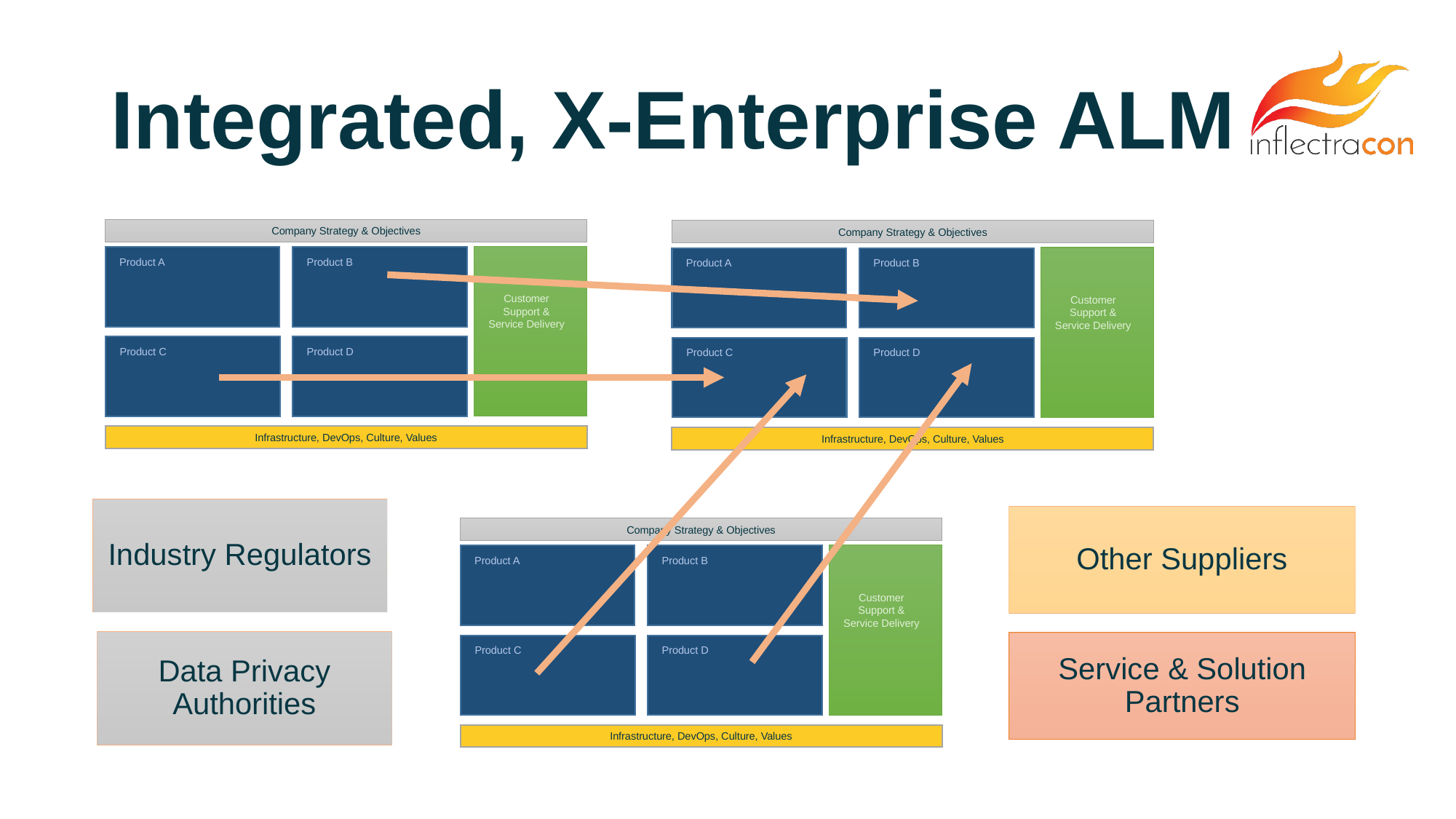

# Integrated, X-Enterprise ALM
Company 1
Company 2
Company Strategy & Objectives

Product A

Product B
Customer Support & Service Delivery

Product C

Product D
Infrastructure, DevOps, Culture, Values
Company Strategy & Objectives

Product A

Product B
Customer Support & Service Delivery

Product C

Product D
Infrastructure, DevOps, Culture, Values

Outsourced Supplier

Industry Regulators

Other Suppliers
Company Strategy & Objectives

Product A

Product B
Customer Support & Service Delivery

Product C

Product D
Infrastructure, DevOps, Culture, Values

Data Privacy Authorities

Service & Solution Partners